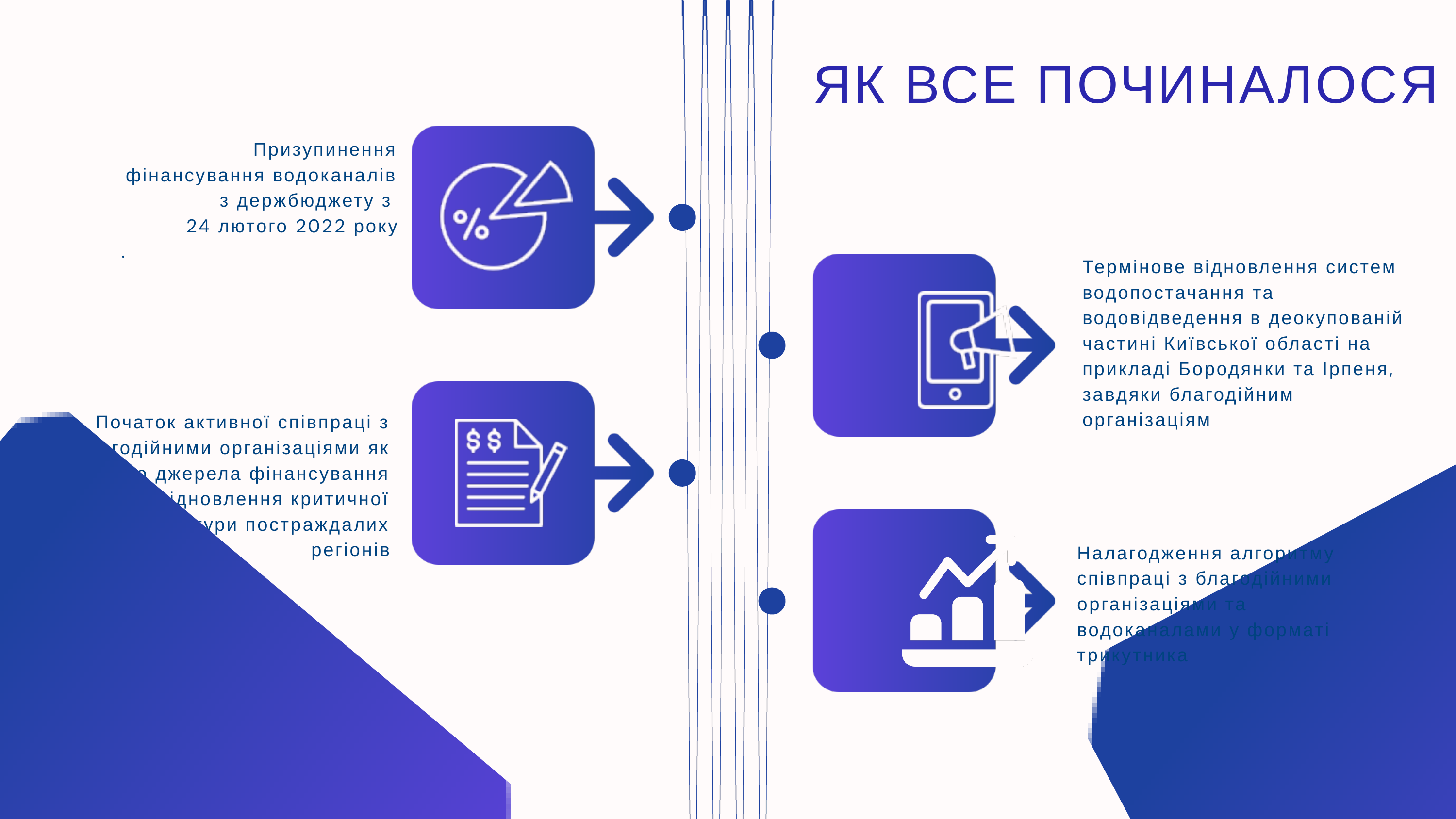

ЯК ВСЕ ПОЧИНАЛОСЯ

Призупинення фінансування водоканалів з держбюджету з
24 лютого 2022 року
.

Термінове відновлення систем водопостачання та водовідведення в деокупованій частині Київської області на прикладі Бородянки та Ірпеня, завдяки благодійним організаціям

Початок активної співпраці з благодійними організаціями як основного джерела фінансування відновлення критичної інфраструктури постраждалих регіонів

Налагодження алгоритму співпраці з благодійними організаціями та водоканалами у форматі трикутника